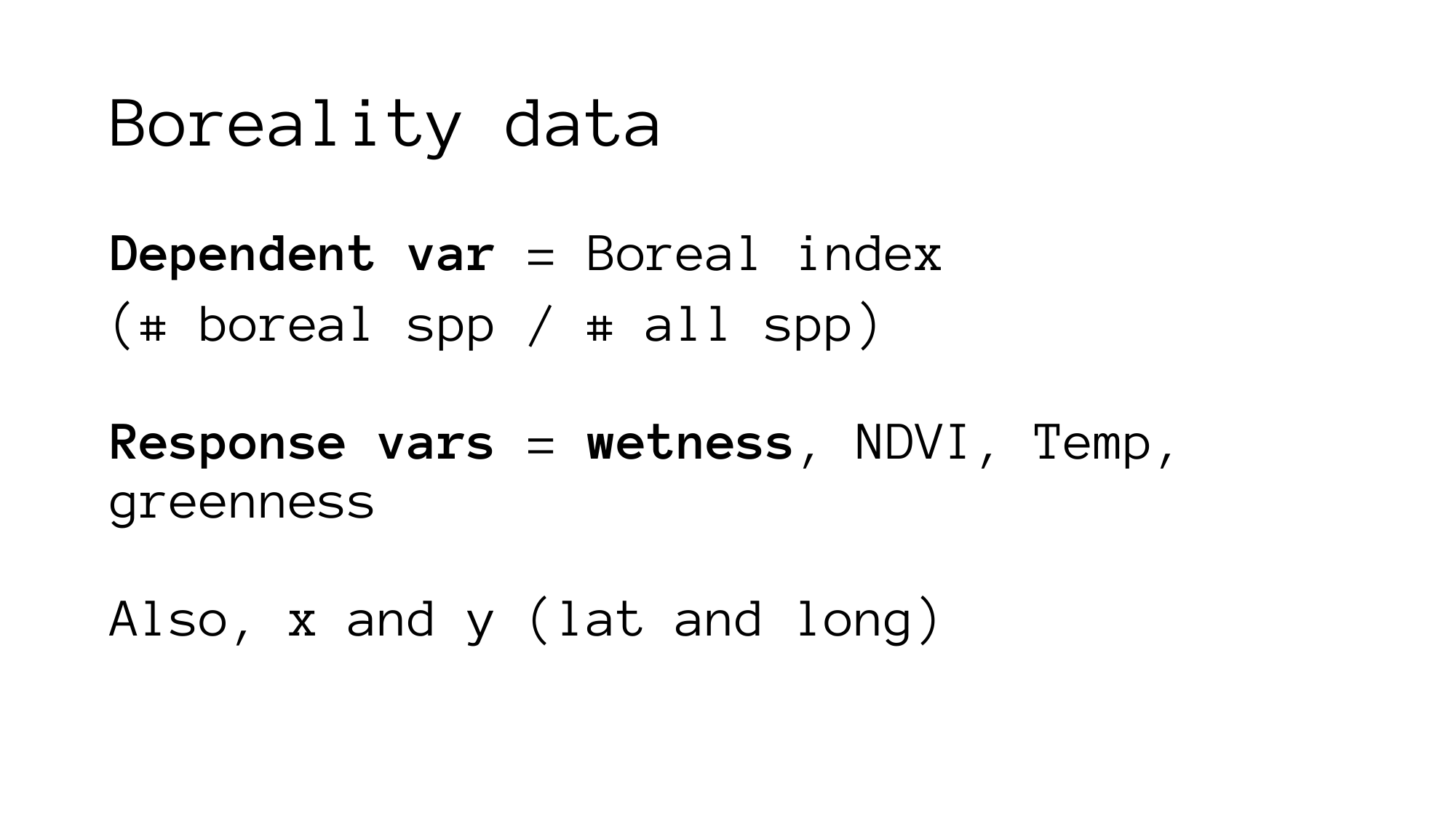

# Boreality data
Dependent var = Boreal index
(# boreal spp / # all spp)
Response vars = wetness, NDVI, Temp, greenness
Also, x and y (lat and long)